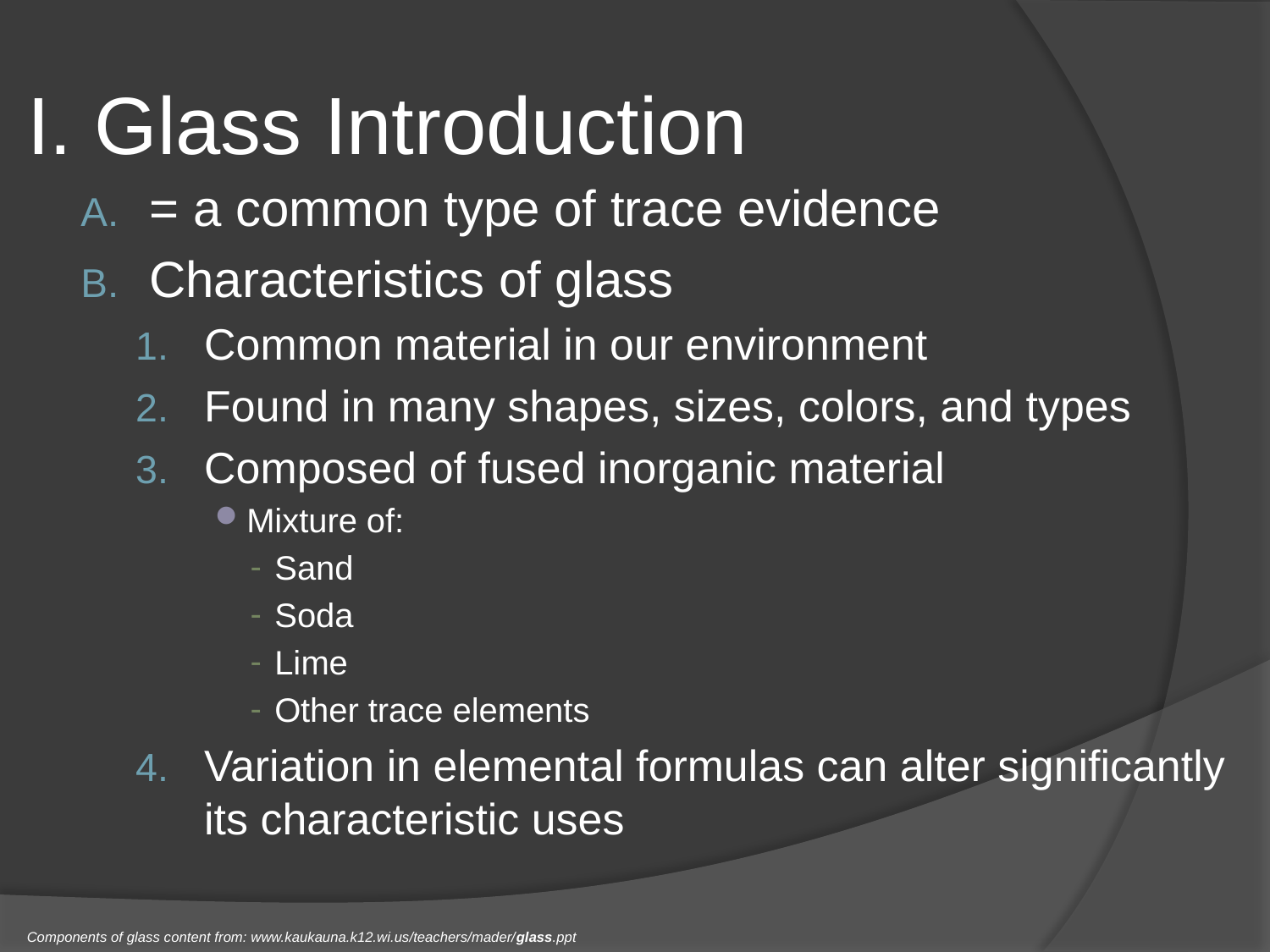

# I. Glass Introduction
= a common type of trace evidence
Characteristics of glass
Common material in our environment
Found in many shapes, sizes, colors, and types
Composed of fused inorganic material
Mixture of:
Sand
Soda
Lime
Other trace elements
Variation in elemental formulas can alter significantly its characteristic uses
Components of glass content from: www.kaukauna.k12.wi.us/teachers/mader/glass.ppt